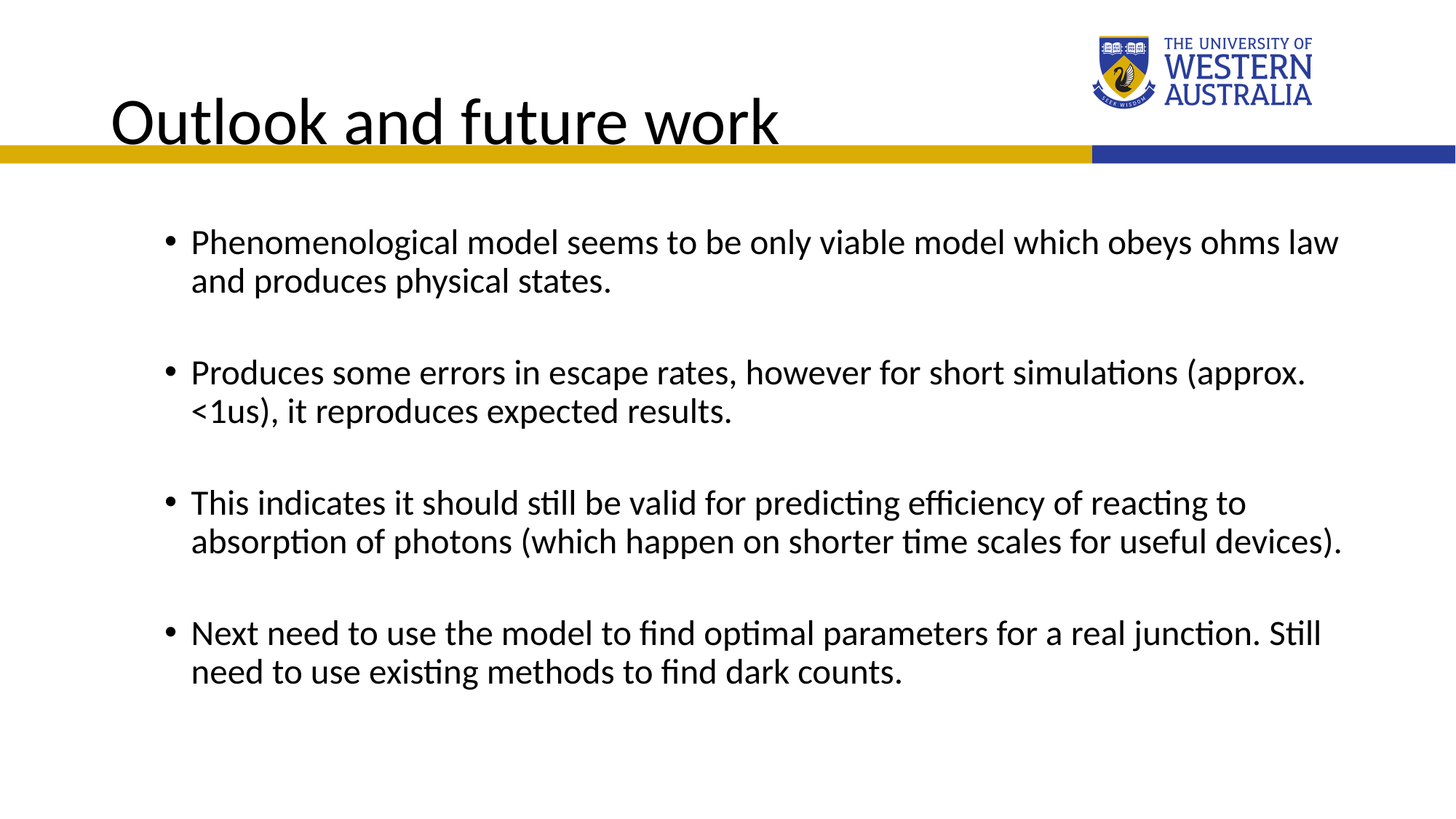

# Outlook and future work
Phenomenological model seems to be only viable model which obeys ohms law and produces physical states.

Produces some errors in escape rates, however for short simulations (approx. <1us), it reproduces expected results.

This indicates it should still be valid for predicting efficiency of reacting to absorption of photons (which happen on shorter time scales for useful devices).

Next need to use the model to find optimal parameters for a real junction. Still need to use existing methods to find dark counts.